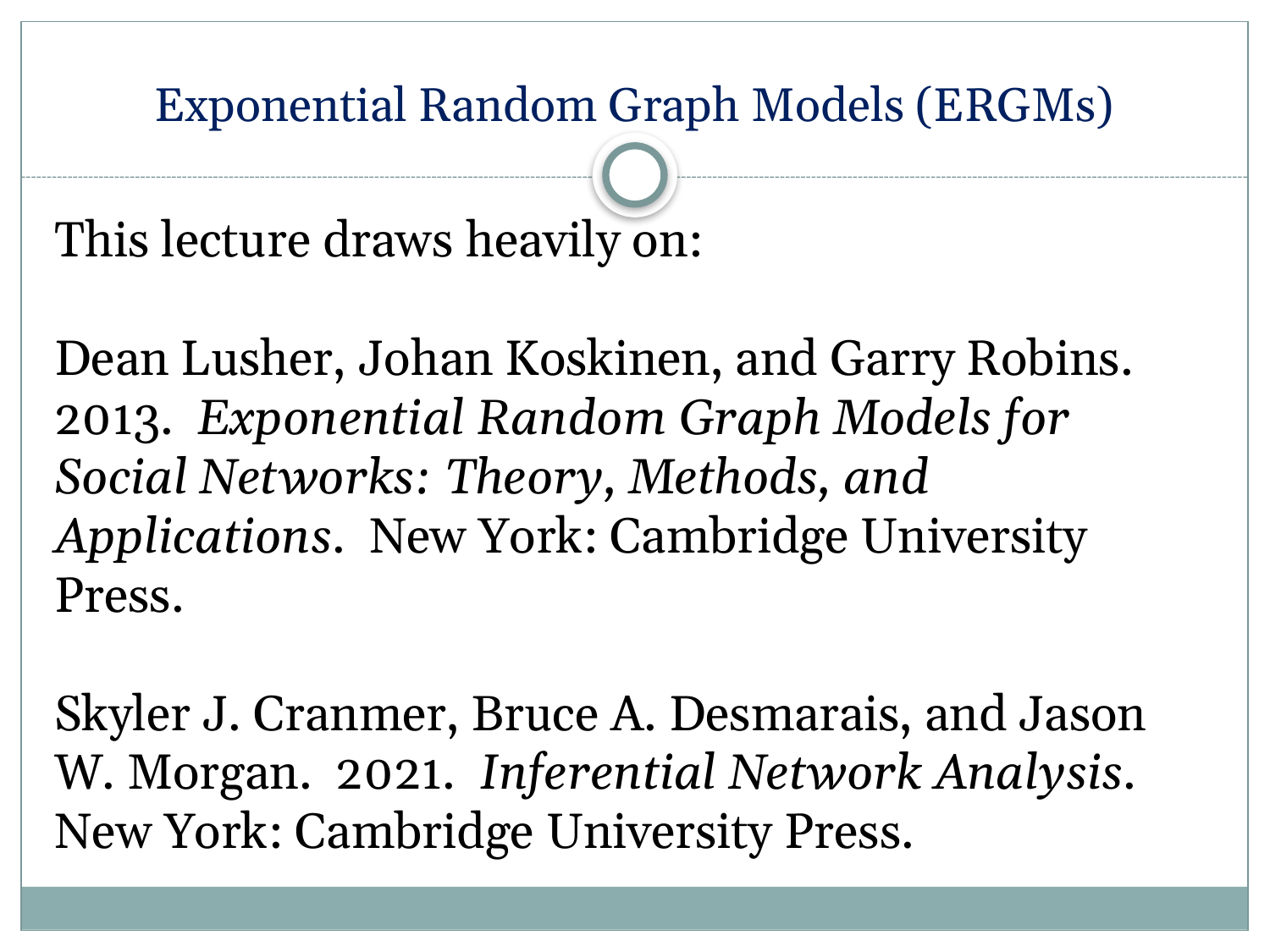

# Exponential Random Graph Models (ERGMs)
This lecture draws heavily on:

Dean Lusher, Johan Koskinen, and Garry Robins.  2013.  Exponential Random Graph Models for Social Networks: Theory, Methods, and Applications.  New York: Cambridge University Press.

Skyler J. Cranmer, Bruce A. Desmarais, and Jason W. Morgan.  2021.  Inferential Network Analysis.  New York: Cambridge University Press.